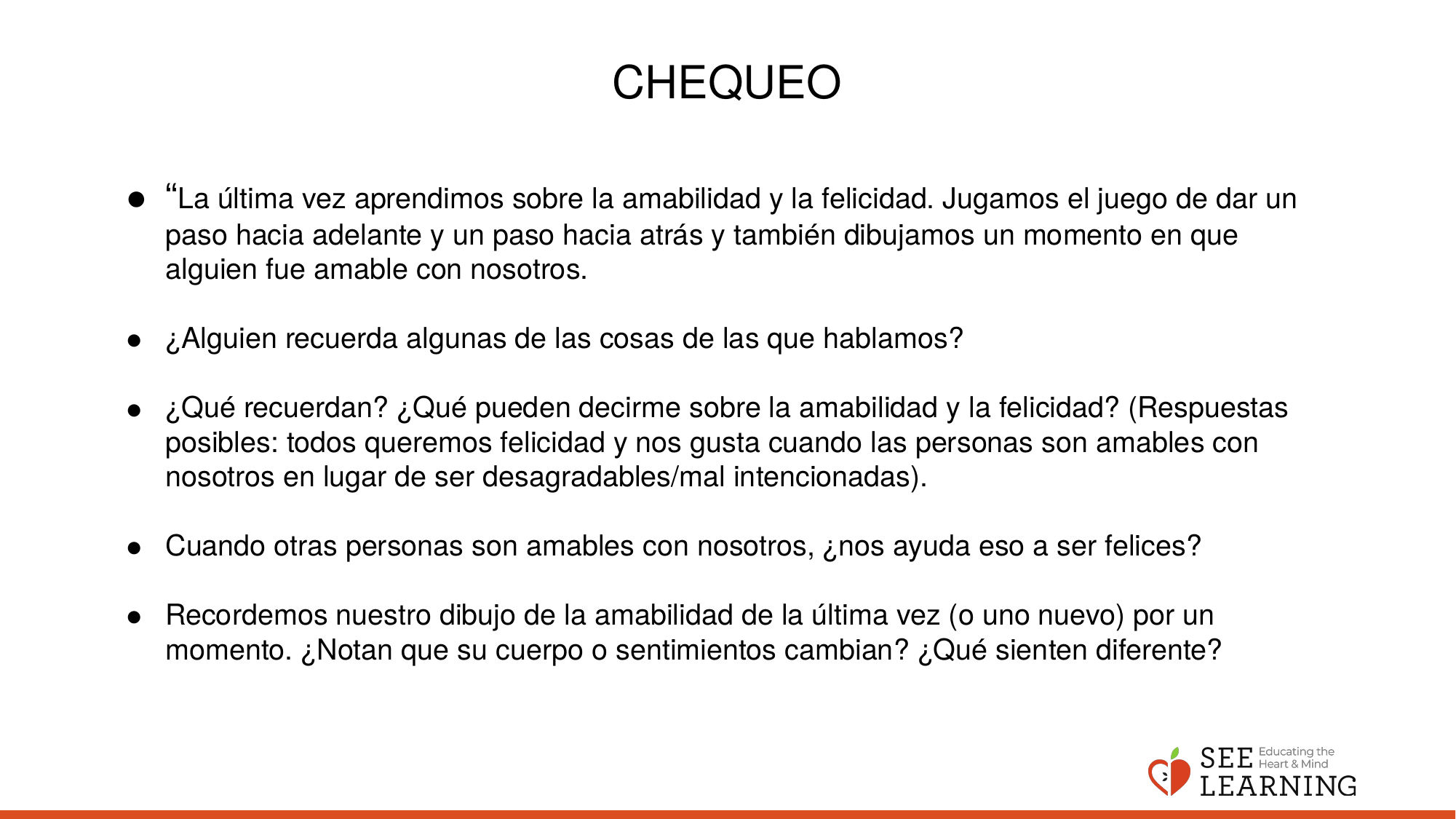

# CHEQUEO
“La última vez aprendimos sobre la amabilidad y la felicidad. Jugamos el juego de dar un paso hacia adelante y un paso hacia atrás y también dibujamos un momento en que alguien fue amable con nosotros.

¿Alguien recuerda algunas de las cosas de las que hablamos?

¿Qué recuerdan? ¿Qué pueden decirme sobre la amabilidad y la felicidad? (Respuestas posibles: todos queremos felicidad y nos gusta cuando las personas son amables con nosotros en lugar de ser desagradables/mal intencionadas).

Cuando otras personas son amables con nosotros, ¿nos ayuda eso a ser felices?

Recordemos nuestro dibujo de la amabilidad de la última vez (o uno nuevo) por un momento. ¿Notan que su cuerpo o sentimientos cambian? ¿Qué sienten diferente?